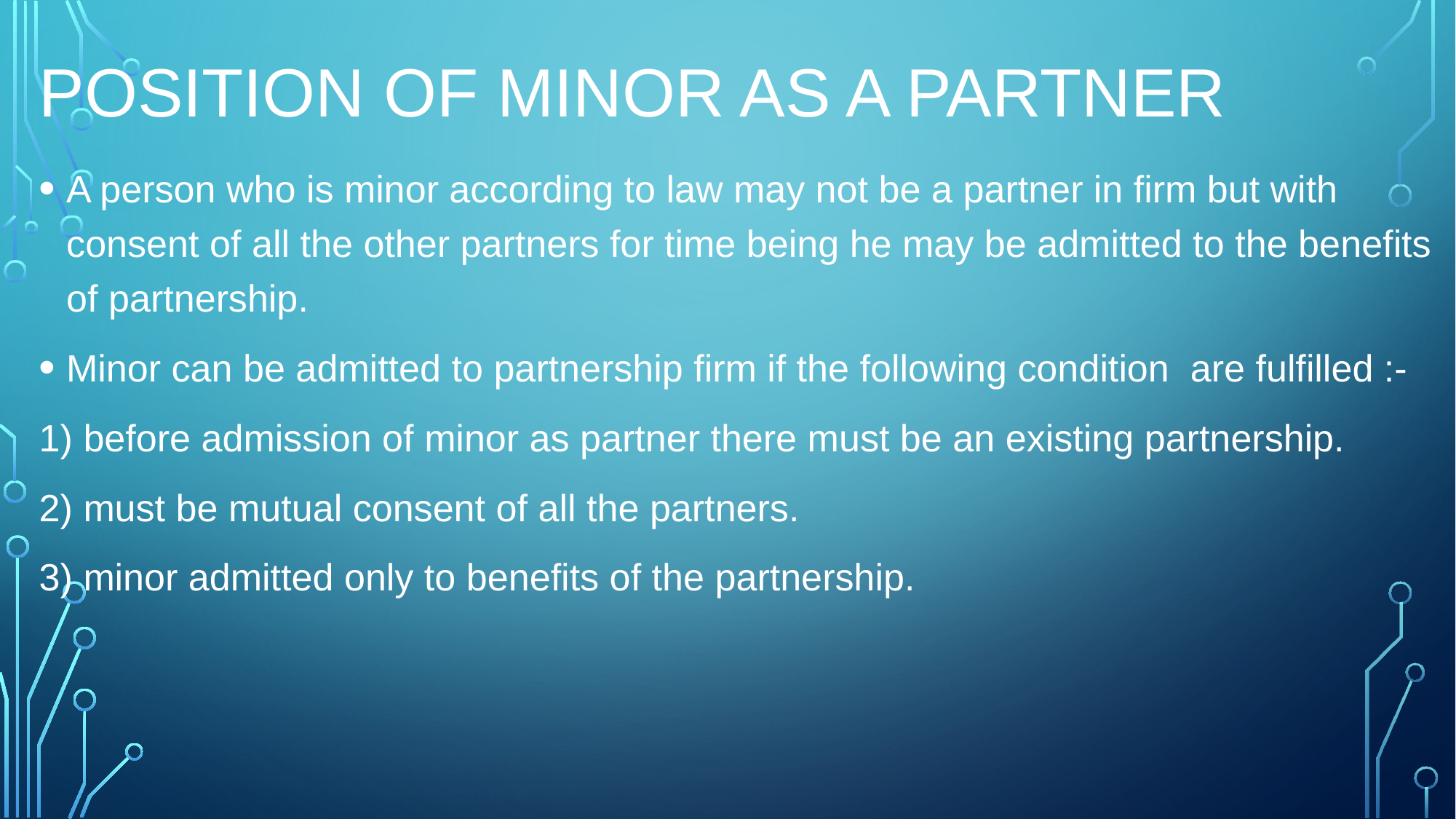

# Position of minor As A Partner
A person who is minor according to law may not be a partner in firm but with consent of all the other partners for time being he may be admitted to the benefits of partnership.
Minor can be admitted to partnership firm if the following condition  are fulfilled :-
1) before admission of minor as partner there must be an existing partnership.
2) must be mutual consent of all the partners.
3) minor admitted only to benefits of the partnership.